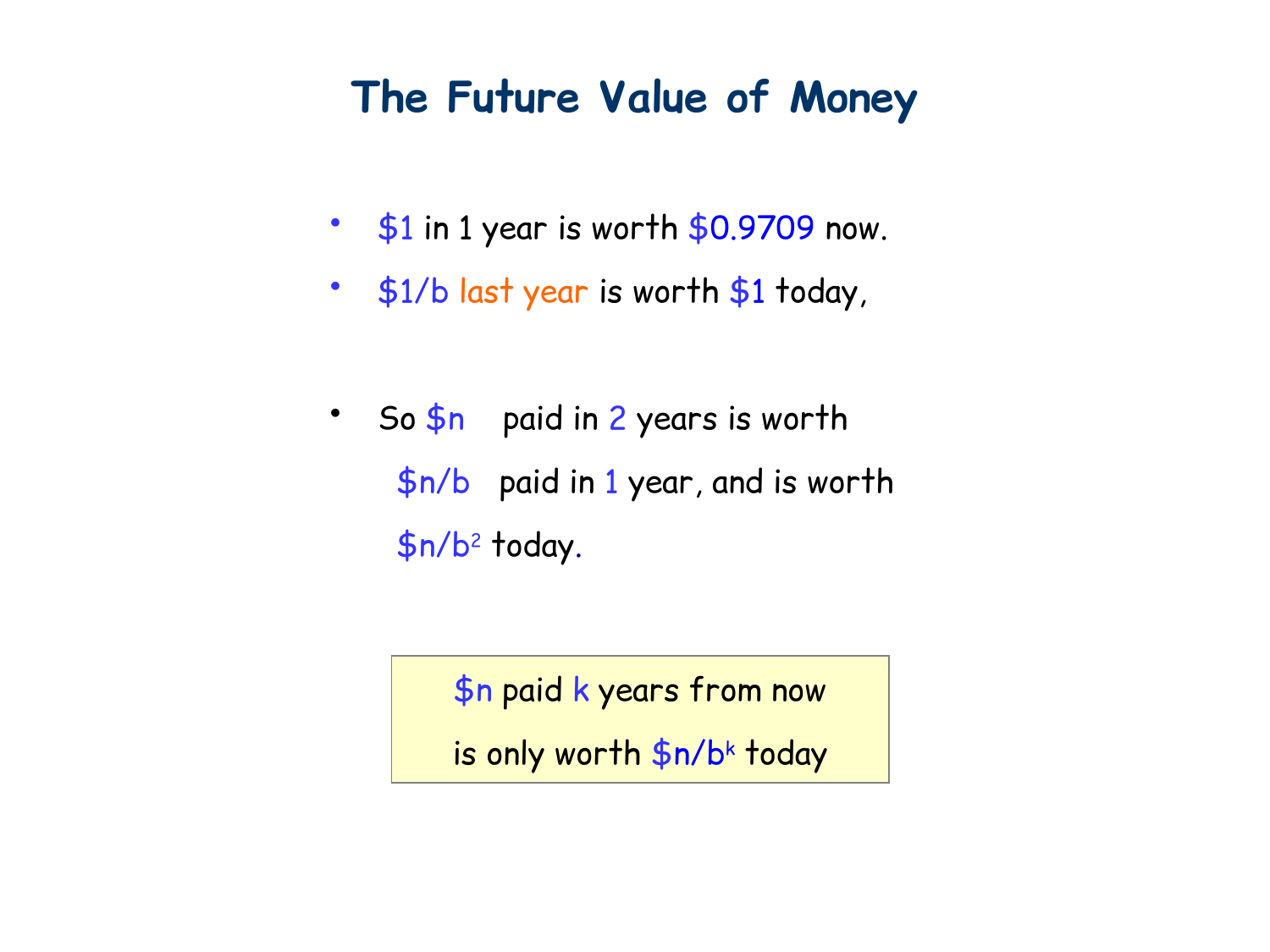

The Future Value of Money
$1 in 1 year is worth $0.9709 now.
$1/b last year is worth $1 today,

So $n    paid in 2 years is worth
       $n/b   paid in 1 year, and is worth
       $n/b2 today.
$n paid k years from now
is only worth $n/bk today